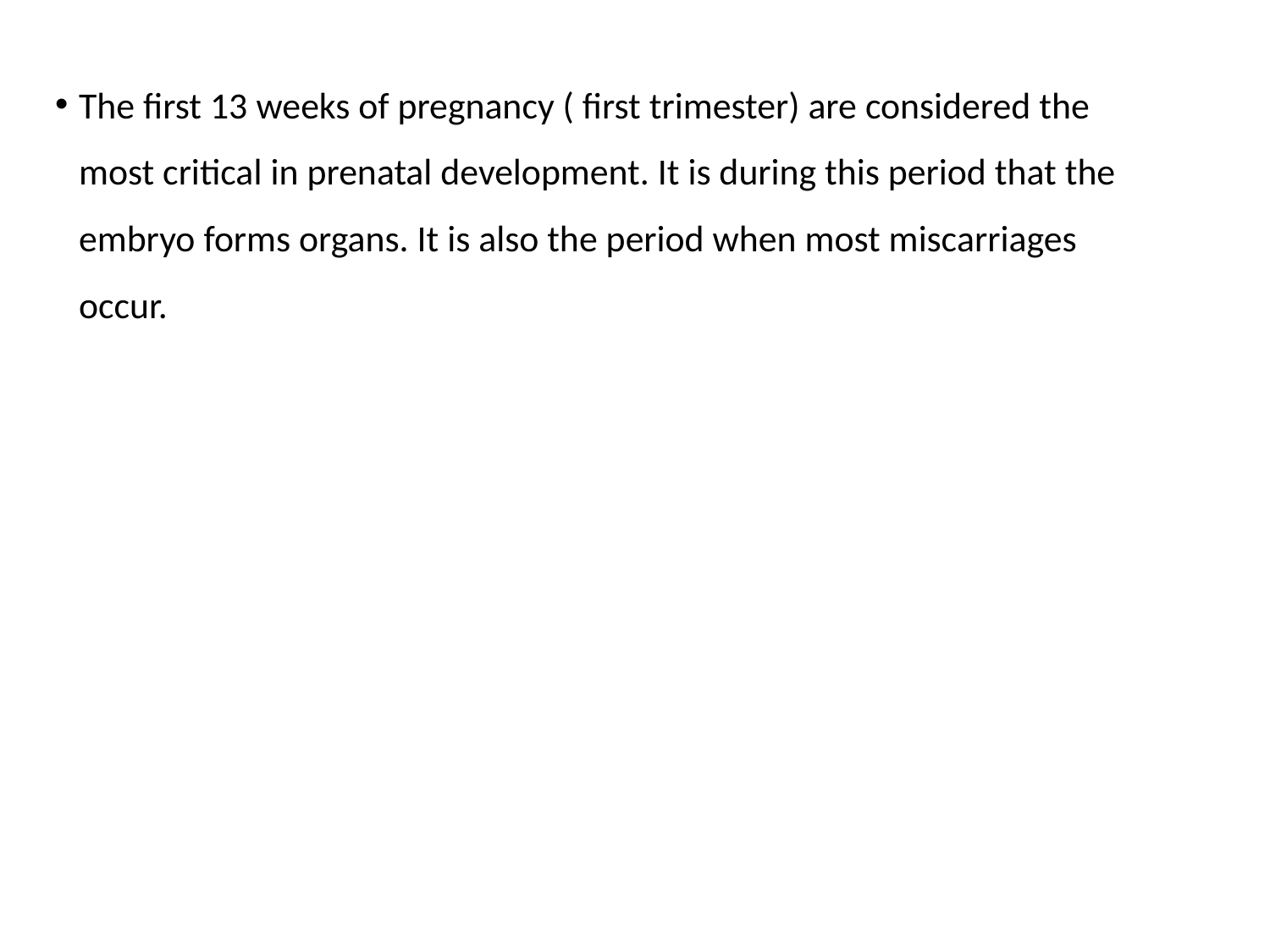

The first 13 weeks of pregnancy ( first trimester) are considered the most critical in prenatal development. It is during this period that the embryo forms organs. It is also the period when most miscarriages occur.